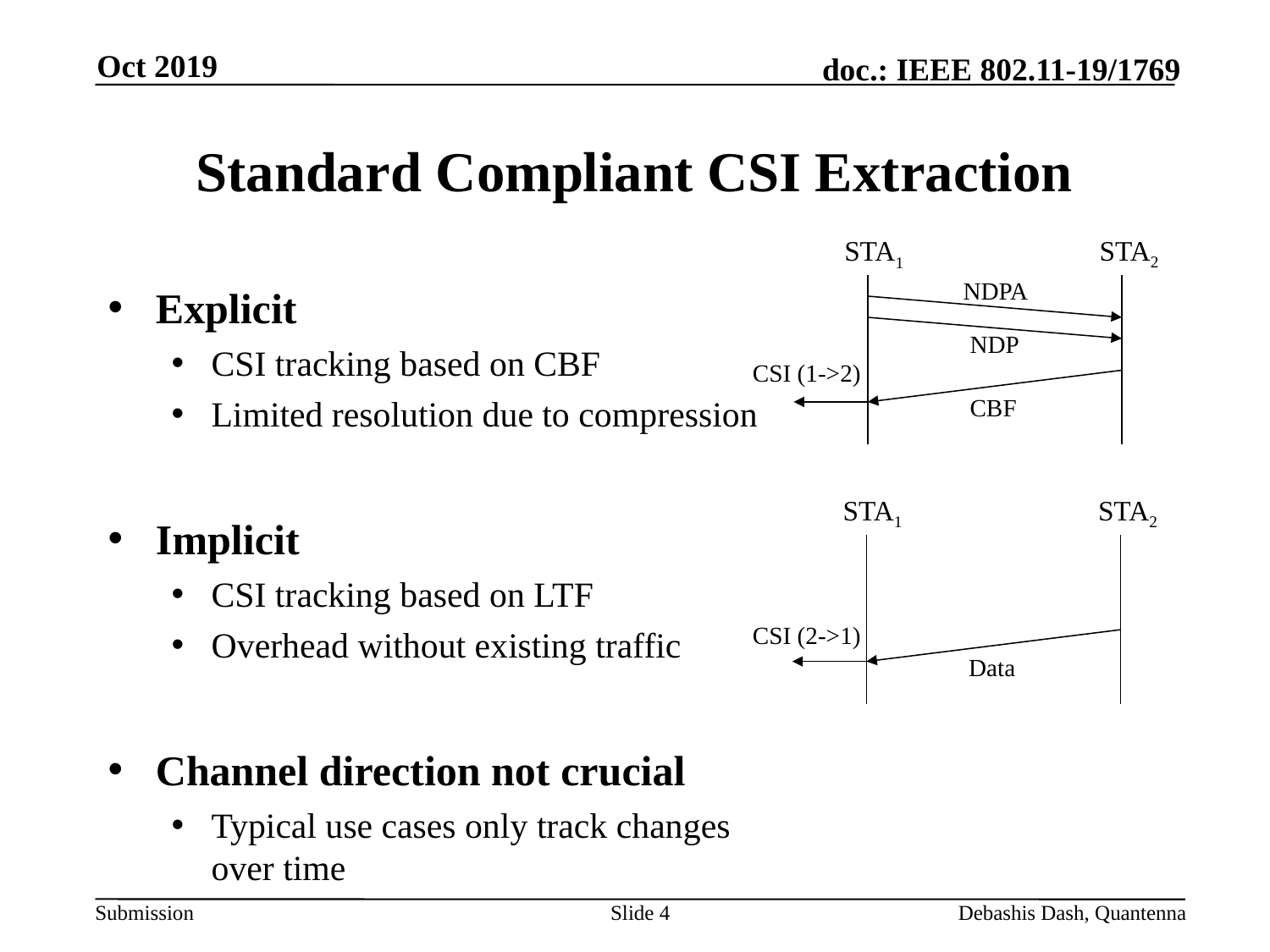

Oct 2019
# Standard Compliant CSI Extraction
STA2
STA1
NDPA
Explicit
CSI tracking based on CBF
Limited resolution due to compression

Implicit
CSI tracking based on LTF
Overhead without existing traffic

Channel direction not crucial
Typical use cases only track changes over time
NDP
CSI (1->2)
CBF
STA2
STA1
CSI (2->1)
Data
Slide 4
Debashis Dash, Quantenna